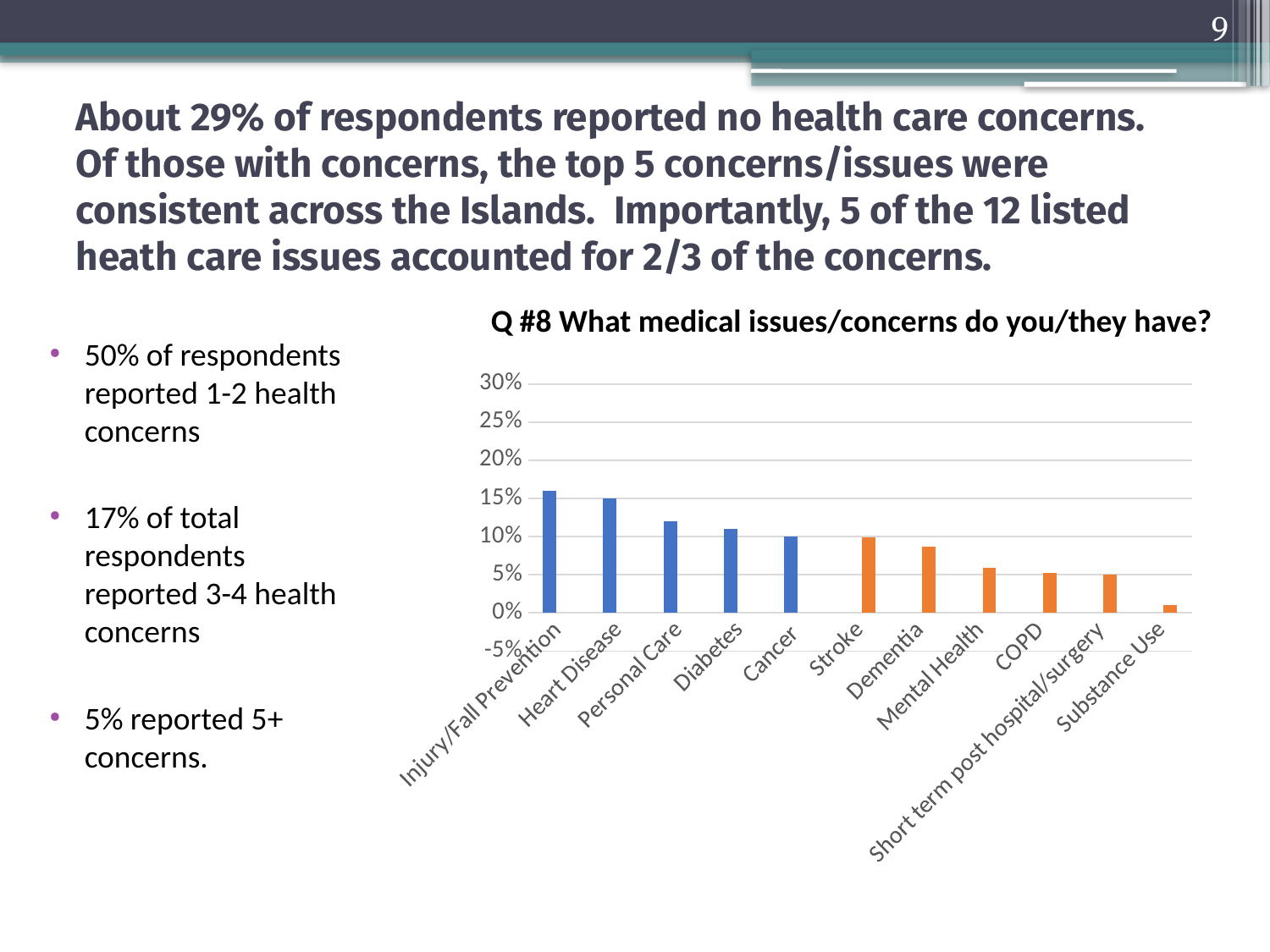

9
# About 29% of respondents reported no health care concerns.  Of those with concerns, the top 5 concerns/issues were consistent across the Islands.  Importantly, 5 of the 12 listed heath care issues accounted for 2/3 of the concerns.

50% of respondents reported 1-2 health concerns

17% of total respondents reported 3-4 health concerns

5% reported 5+ concerns.

Q #8 What medical issues/concerns do you/they have?

### Chart

| Category |  | Total |
|---|---|---|
| Injury/Fall Prevention | 0.16 | None |
| Heart Disease | 0.15 | None |
| Personal Care | 0.12 | None |
| Diabetes | 0.11 | None |
| Cancer  | 0.1 | None |
| Stroke | None | 0.09898989898989899 |
| Dementia | None | 0.08686868686868687 |
| Mental Health | None | 0.05858585858585859 |
| COPD | None | 0.052525252525252523 |
| Short term post hospital/surgery | None | 0.050505050505050504 |
| Substance Use | None | 0.010101010101010102 |